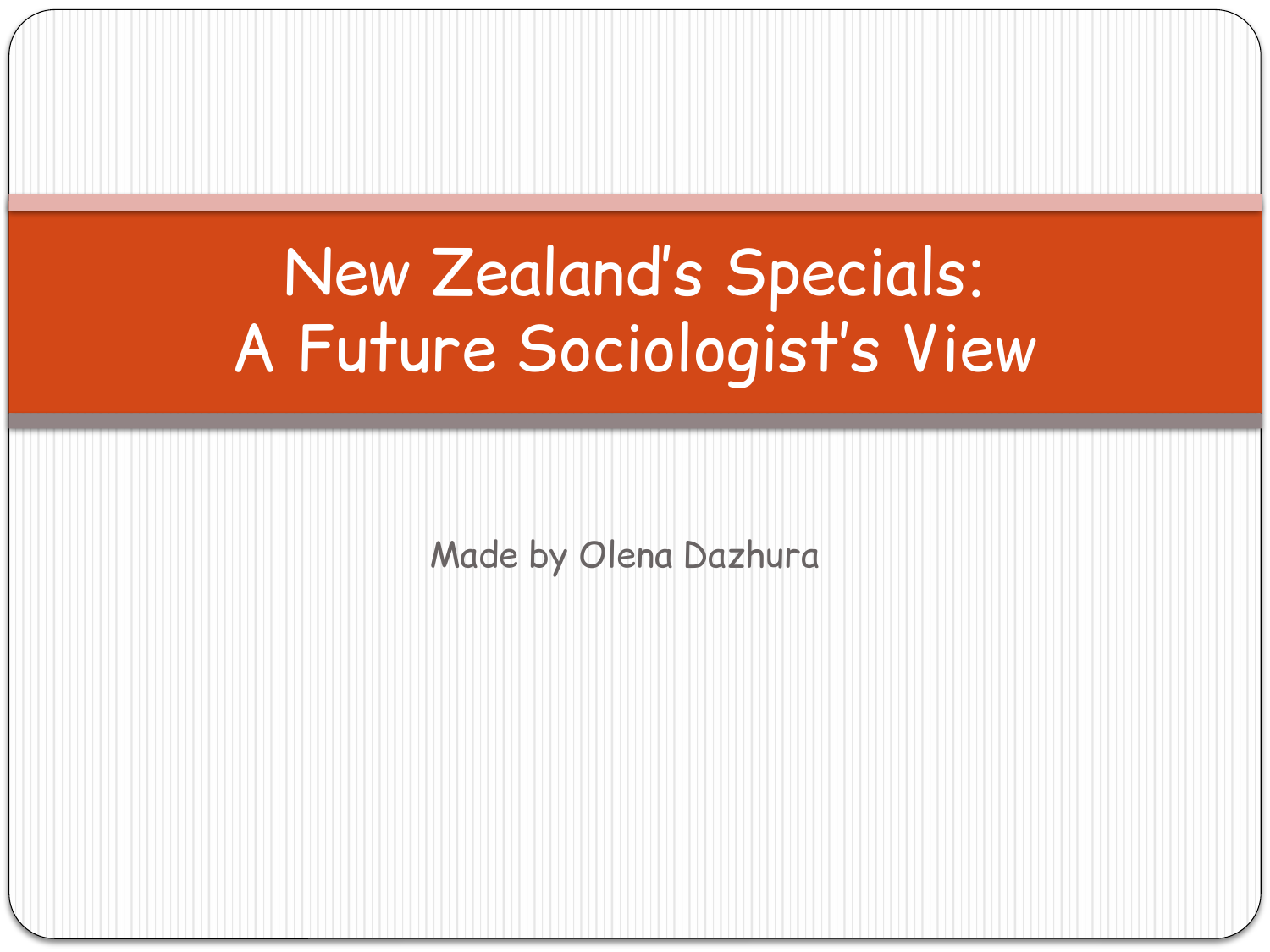

# New Zealand’s Specials: A Future Sociologist’s View
Made by Olena Dazhura